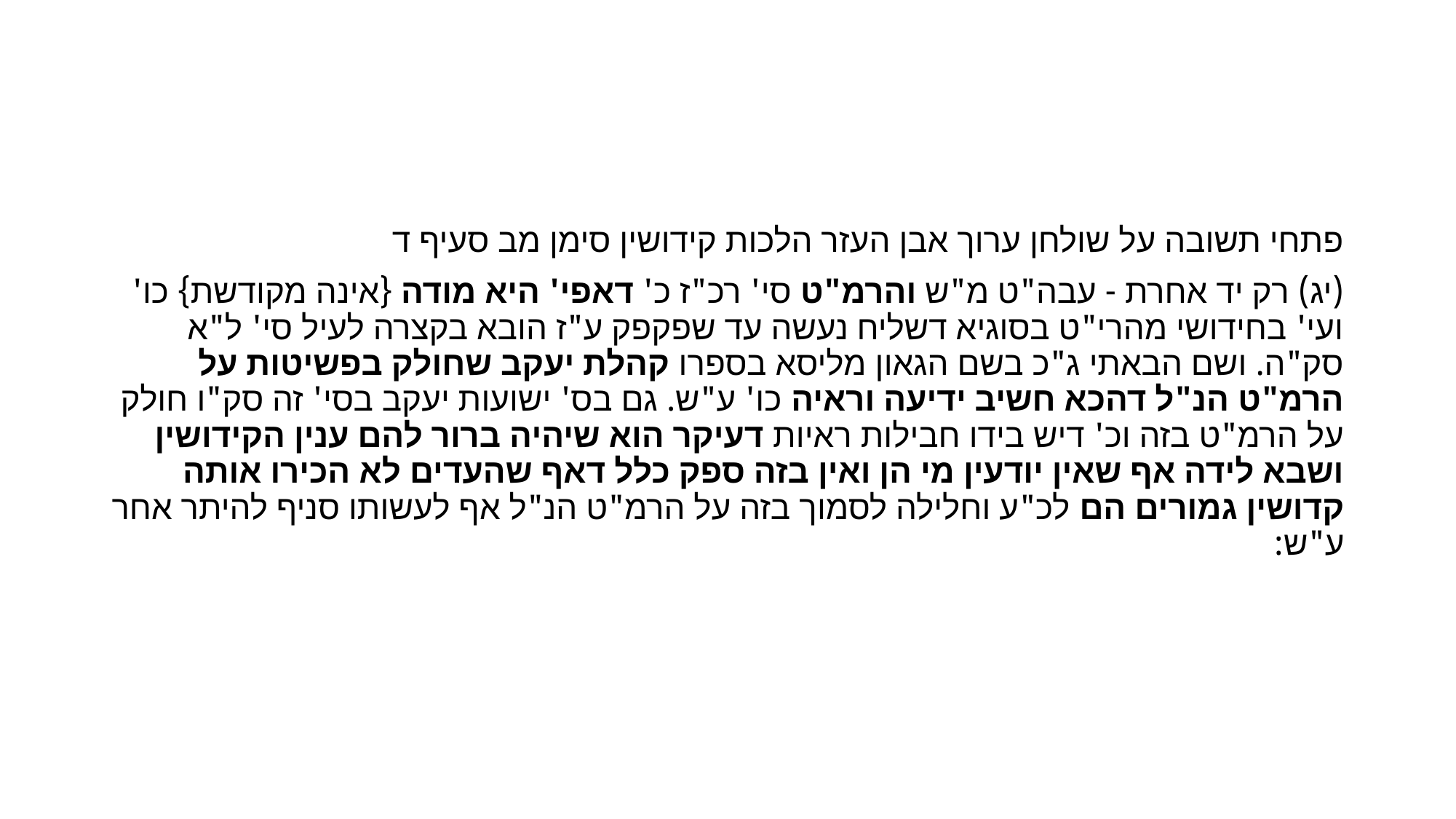

#
פתחי תשובה על שולחן ערוך אבן העזר הלכות קידושין סימן מב סעיף ד
(יג) רק יד אחרת - עבה"ט מ"ש והרמ"ט סי' רכ"ז כ' דאפי' היא מודה {אינה מקודשת} כו' ועי' בחידושי מהרי"ט בסוגיא דשליח נעשה עד שפקפק ע"ז הובא בקצרה לעיל סי' ל"א סק"ה. ושם הבאתי ג"כ בשם הגאון מליסא בספרו קהלת יעקב שחולק בפשיטות על הרמ"ט הנ"ל דהכא חשיב ידיעה וראיה כו' ע"ש. גם בס' ישועות יעקב בסי' זה סק"ו חולק על הרמ"ט בזה וכ' דיש בידו חבילות ראיות דעיקר הוא שיהיה ברור להם ענין הקידושין ושבא לידה אף שאין יודעין מי הן ואין בזה ספק כלל דאף שהעדים לא הכירו אותה קדושין גמורים הם לכ"ע וחלילה לסמוך בזה על הרמ"ט הנ"ל אף לעשותו סניף להיתר אחר ע"ש: